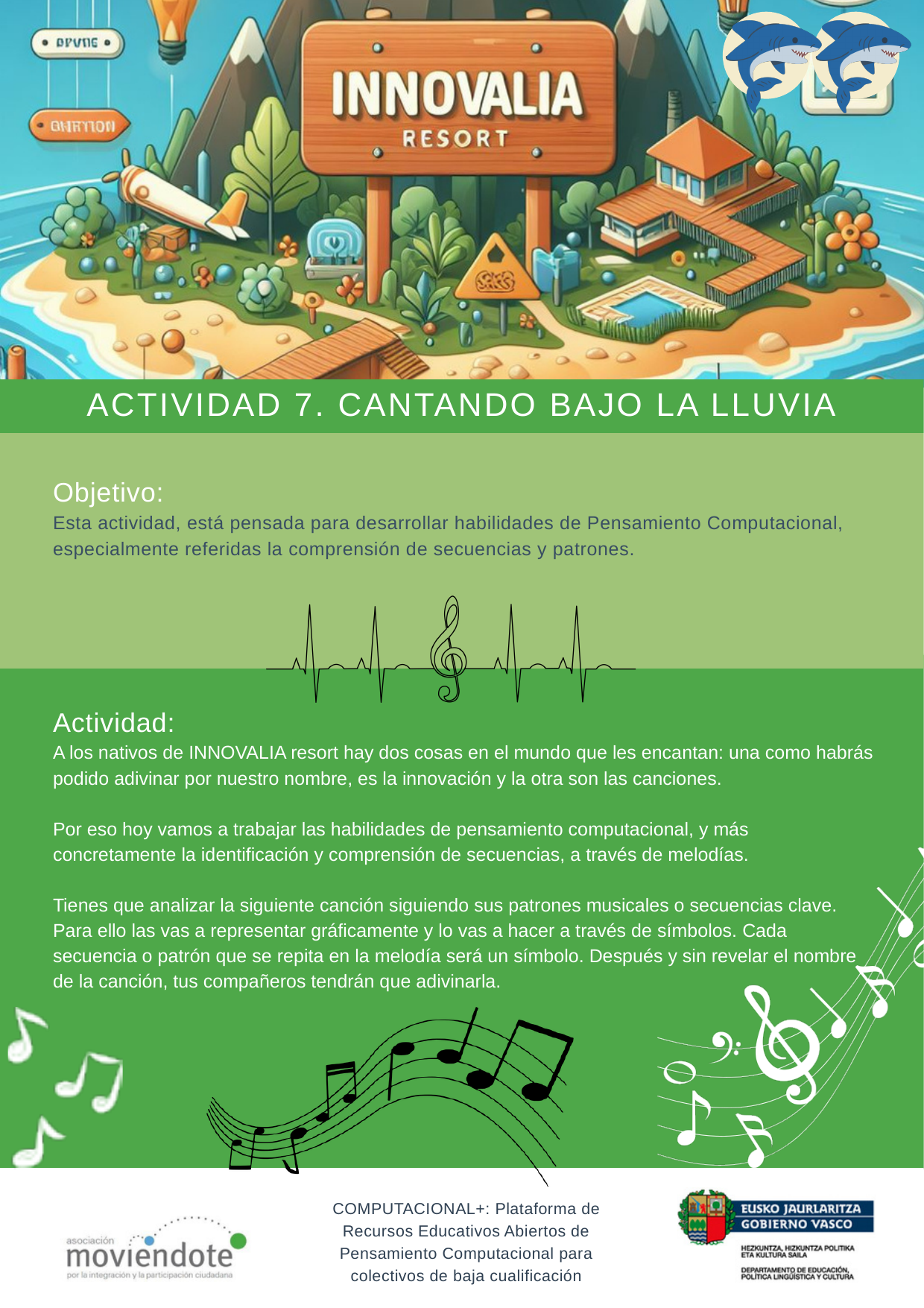

ACTIVIDAD 7. CANTANDO BAJO LA LLUVIA

Objetivo:
Esta actividad, está pensada para desarrollar habilidades de Pensamiento Computacional, especialmente referidas la comprensión de secuencias y patrones.

Actividad:
A los nativos de INNOVALIA resort hay dos cosas en el mundo que les encantan: una como habrás podido adivinar por nuestro nombre, es la innovación y la otra son las canciones.

Por eso hoy vamos a trabajar las habilidades de pensamiento computacional, y más concretamente la identificación y comprensión de secuencias, a través de melodías.

Tienes que analizar la siguiente canción siguiendo sus patrones musicales o secuencias clave. Para ello las vas a representar gráficamente y lo vas a hacer a través de símbolos. Cada secuencia o patrón que se repita en la melodía será un símbolo. Después y sin revelar el nombre de la canción, tus compañeros tendrán que adivinarla.

COMPUTACIONAL+: Plataforma de Recursos Educativos Abiertos de Pensamiento Computacional para colectivos de baja cualificación